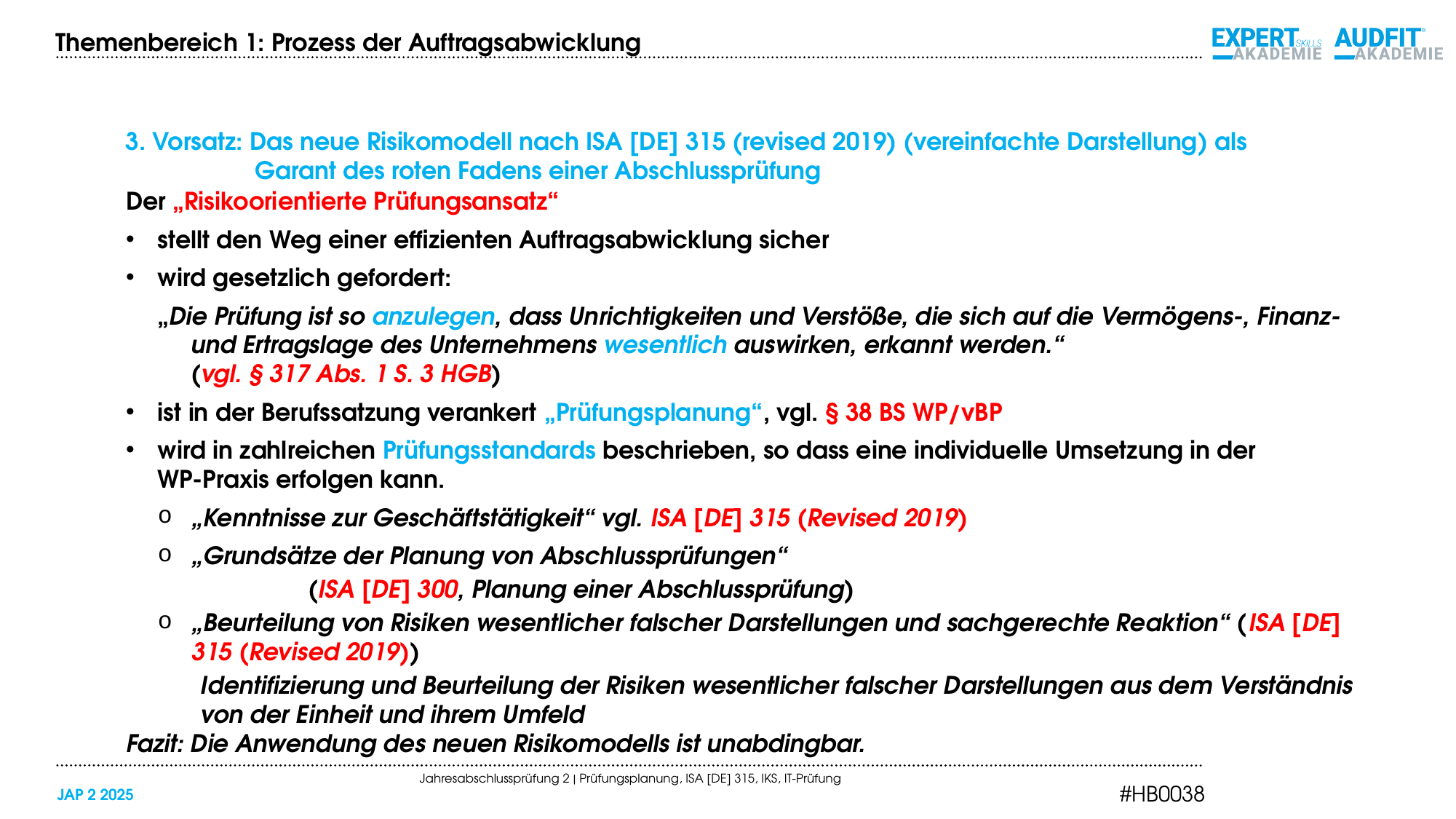

Themenbereich 1: Prozess der Auftragsabwicklung
3. Vorsatz: Das neue Risikomodell nach ISA [DE] 315 (revised 2019) (vereinfachte Darstellung) als Garant des roten Fadens einer Abschlussprüfung
Der „Risikoorientierte Prüfungsansatz“
stellt den Weg einer effizienten Auftragsabwicklung sicher
wird gesetzlich gefordert:
„Die Prüfung ist so anzulegen, dass Unrichtigkeiten und Verstöße, die sich auf die Vermögens-, Finanz- und Ertragslage des Unternehmens wesentlich auswirken, erkannt werden.“
(vgl. § 317 Abs. 1 S. 3 HGB)
ist in der Berufssatzung verankert „Prüfungsplanung“, vgl. § 38 BS WP/vBP
wird in zahlreichen Prüfungsstandards beschrieben, so dass eine individuelle Umsetzung in der
WP-Praxis erfolgen kann.
„Kenntnisse zur Geschäftstätigkeit“ vgl. ISA [DE] 315 (Revised 2019)
„Grundsätze der Planung von Abschlussprüfungen“
	(ISA [DE] 300, Planung einer Abschlussprüfung)
„Beurteilung von Risiken wesentlicher falscher Darstellungen und sachgerechte Reaktion“ (ISA [DE] 315 (Revised 2019))
	Identifizierung und Beurteilung der Risiken wesentlicher falscher Darstellungen aus dem Verständnis
von der Einheit und ihrem Umfeld
Fazit: Die Anwendung des neuen Risikomodells ist unabdingbar.